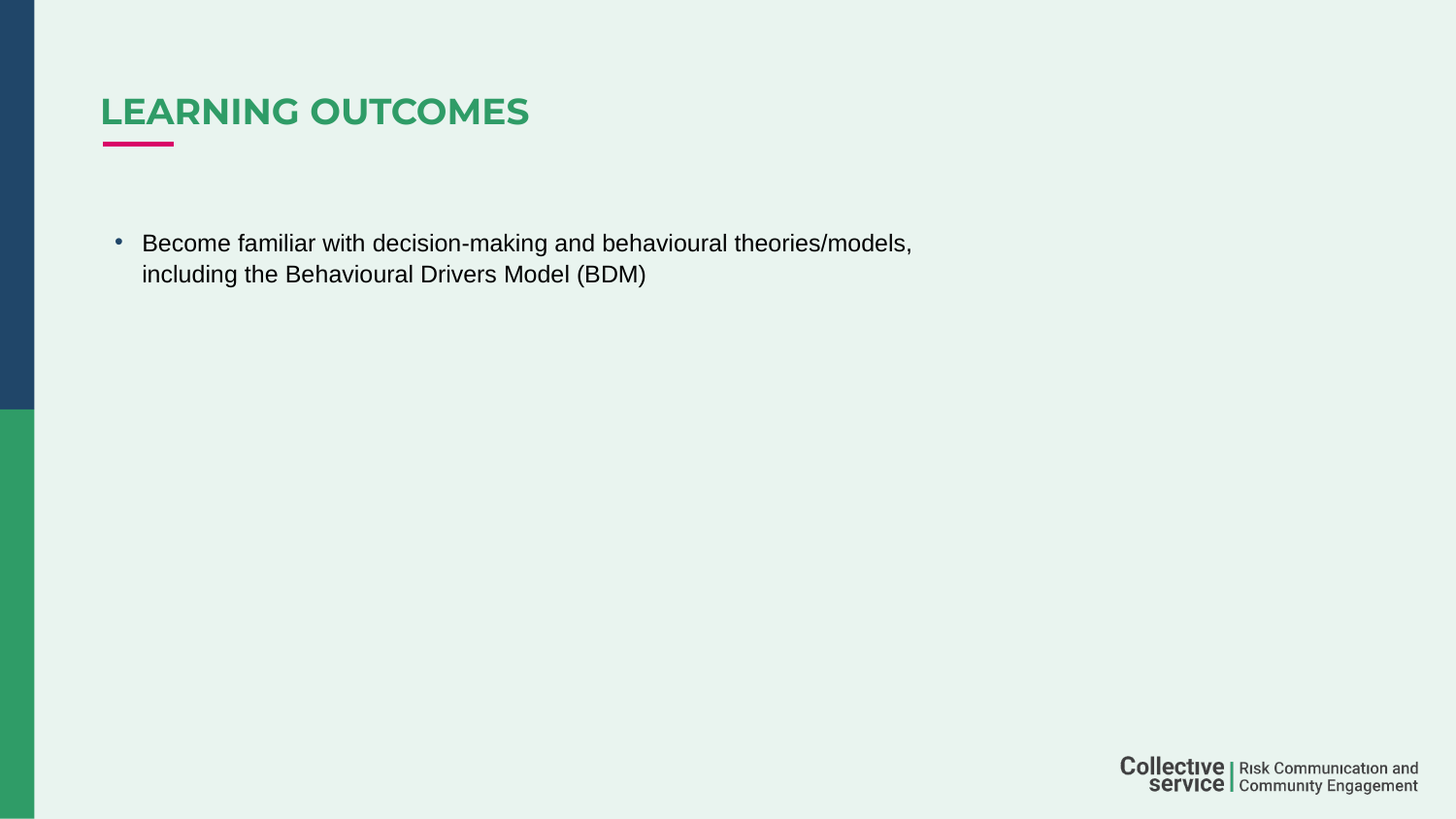

# LEARNING OUTCOMES
Become familiar with decision-making and behavioural theories/models,
including the Behavioural Drivers Model (BDM)